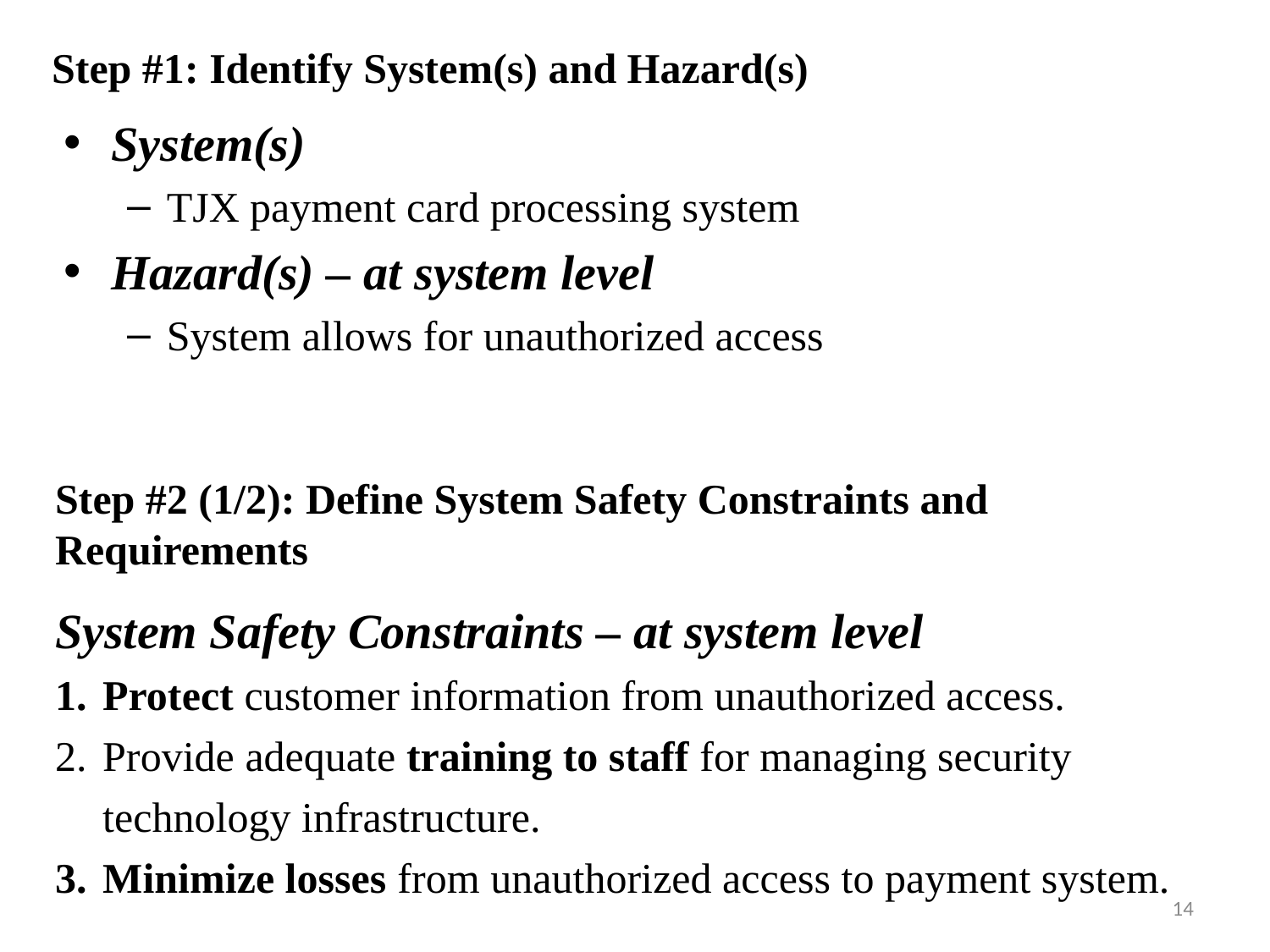

Step #1: Identify System(s) and Hazard(s)
System(s)
TJX payment card processing system
Hazard(s) – at system level
System allows for unauthorized access
Step #2 (1/2): Define System Safety Constraints and Requirements
System Safety Constraints – at system level
Protect customer information from unauthorized access.
Provide adequate training to staff for managing security technology infrastructure.
Minimize losses from unauthorized access to payment system.
14